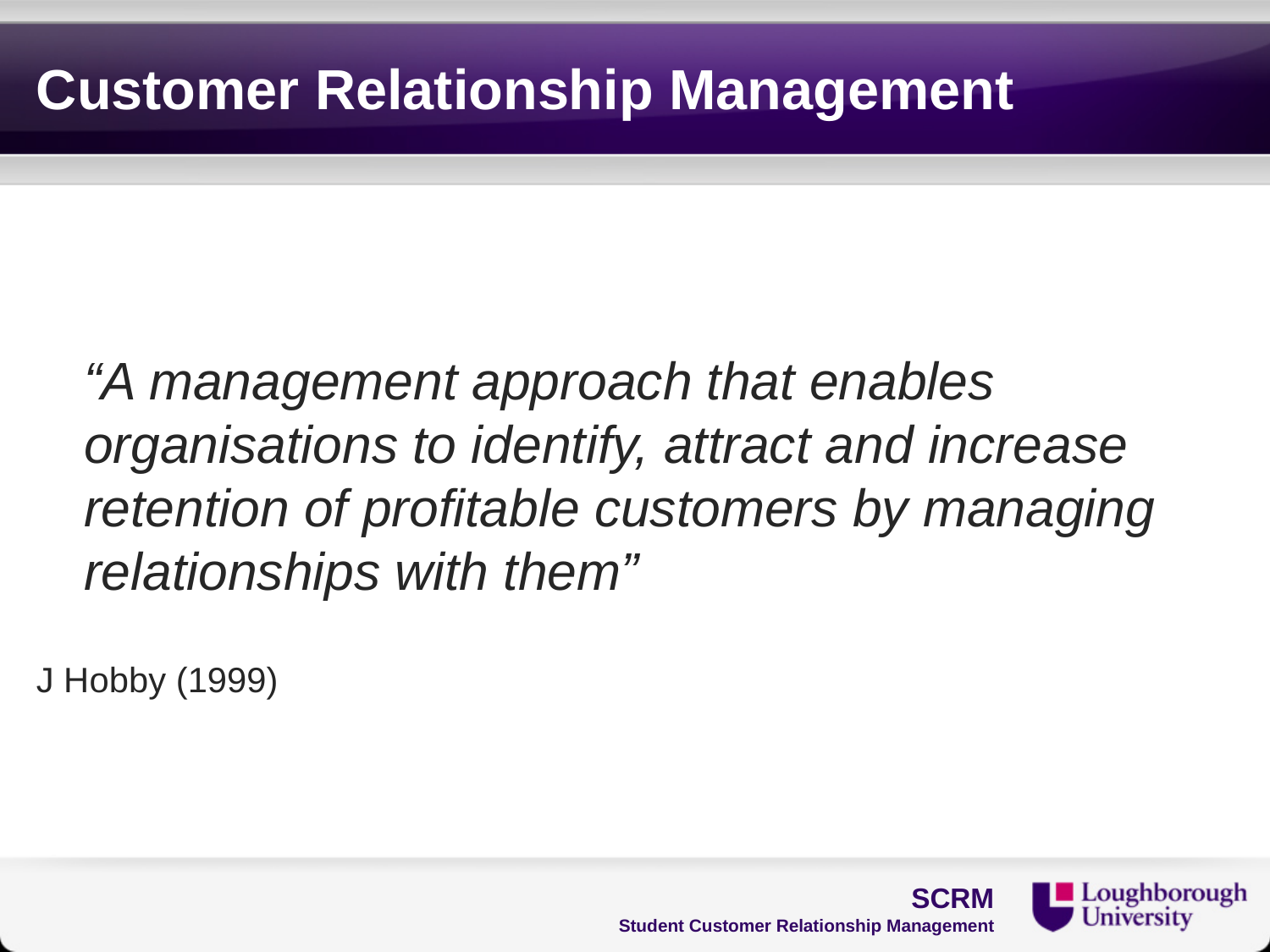

# Customer Relationship Management
	“A management approach that enables organisations to identify, attract and increase retention of profitable customers by managing relationships with them”

J Hobby (1999)
SCRM
Student Customer Relationship Management